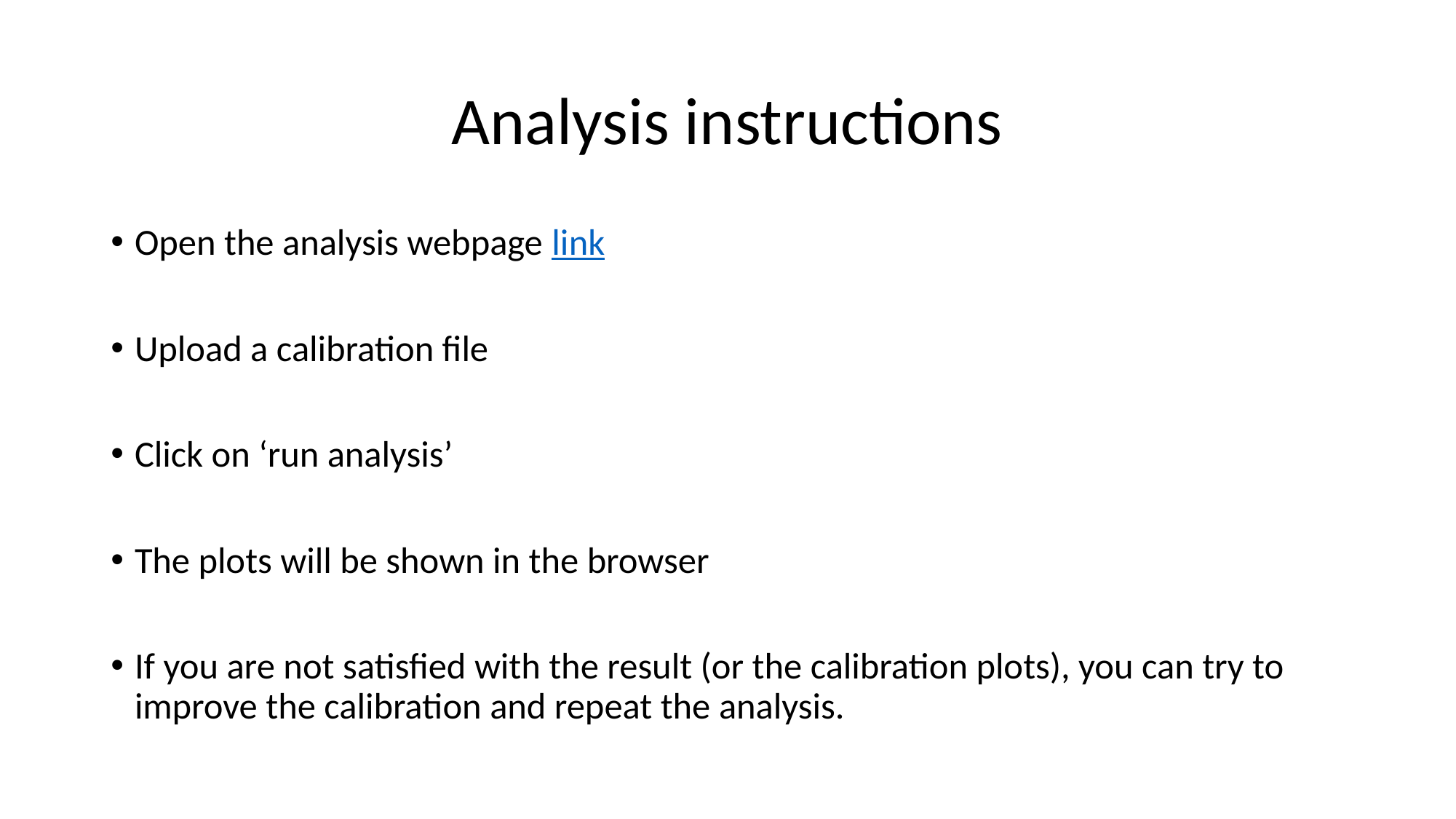

# Analysis instructions
Open the analysis webpage link

Upload a calibration file

Click on ‘run analysis’

The plots will be shown in the browser

If you are not satisfied with the result (or the calibration plots), you can try to improve the calibration and repeat the analysis.